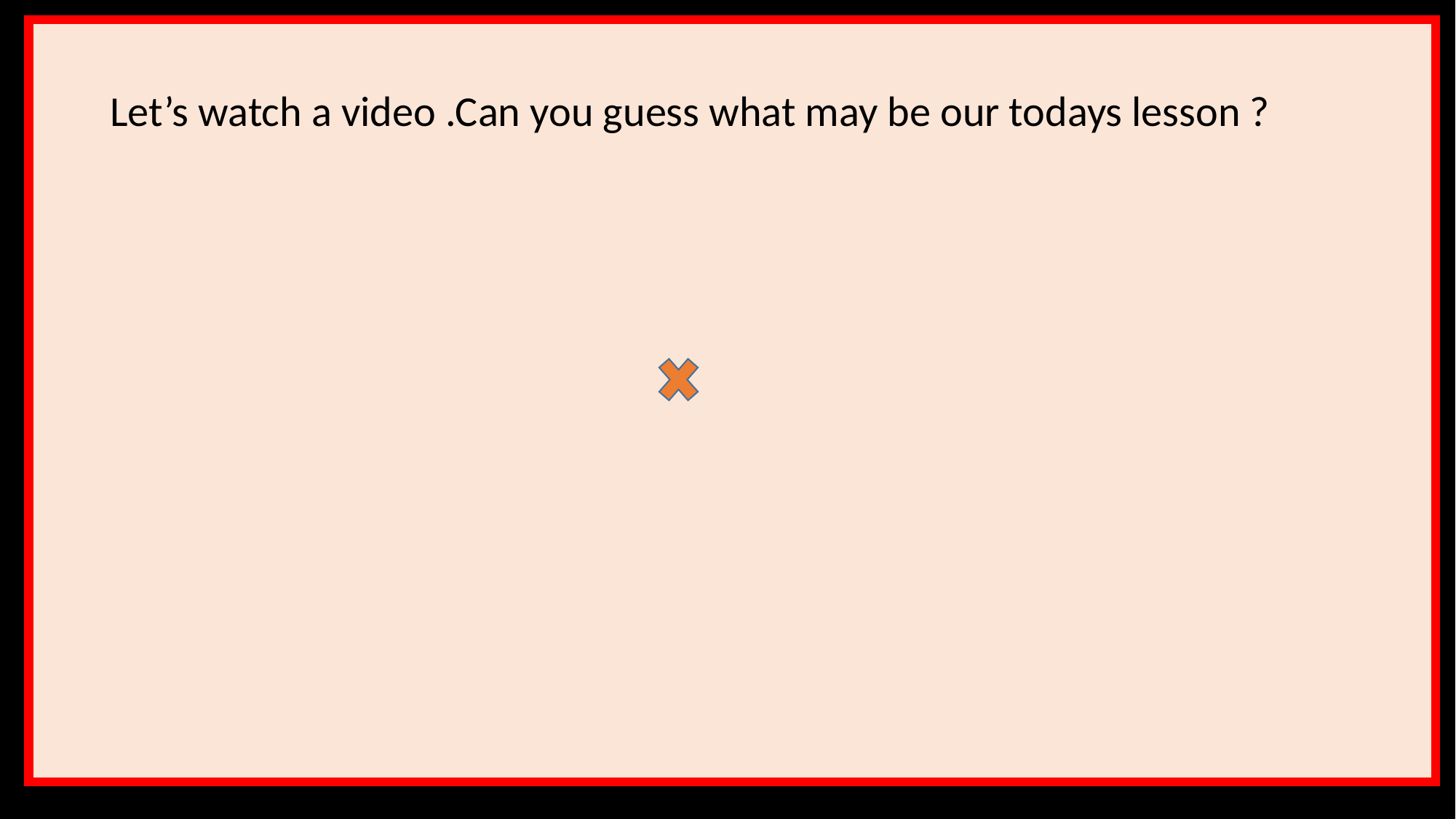

Let’s watch a video .Can you guess what may be our todays lesson ?